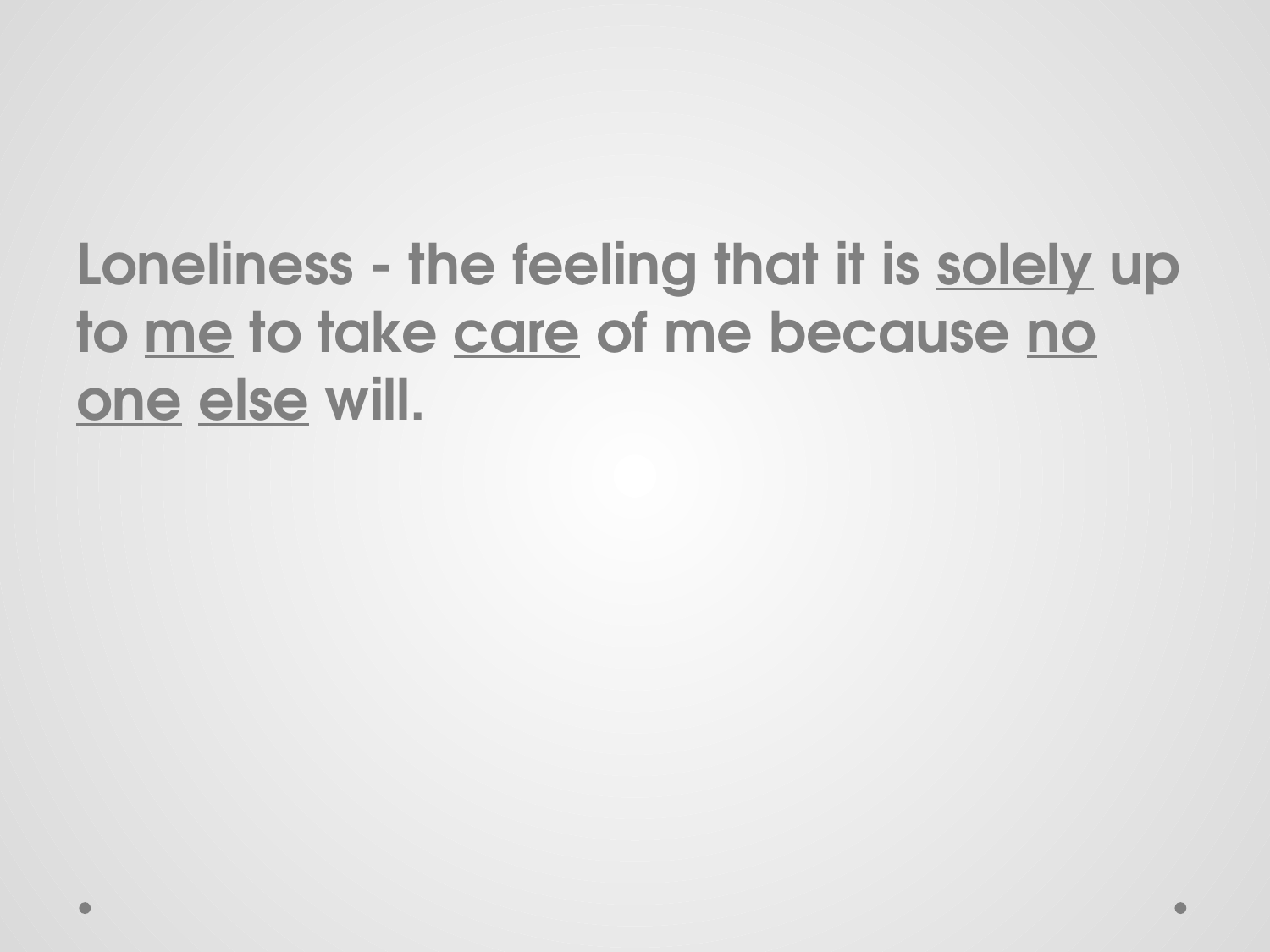

#
Loneliness - the feeling that it is solely up to me to take care of me because no one else will.